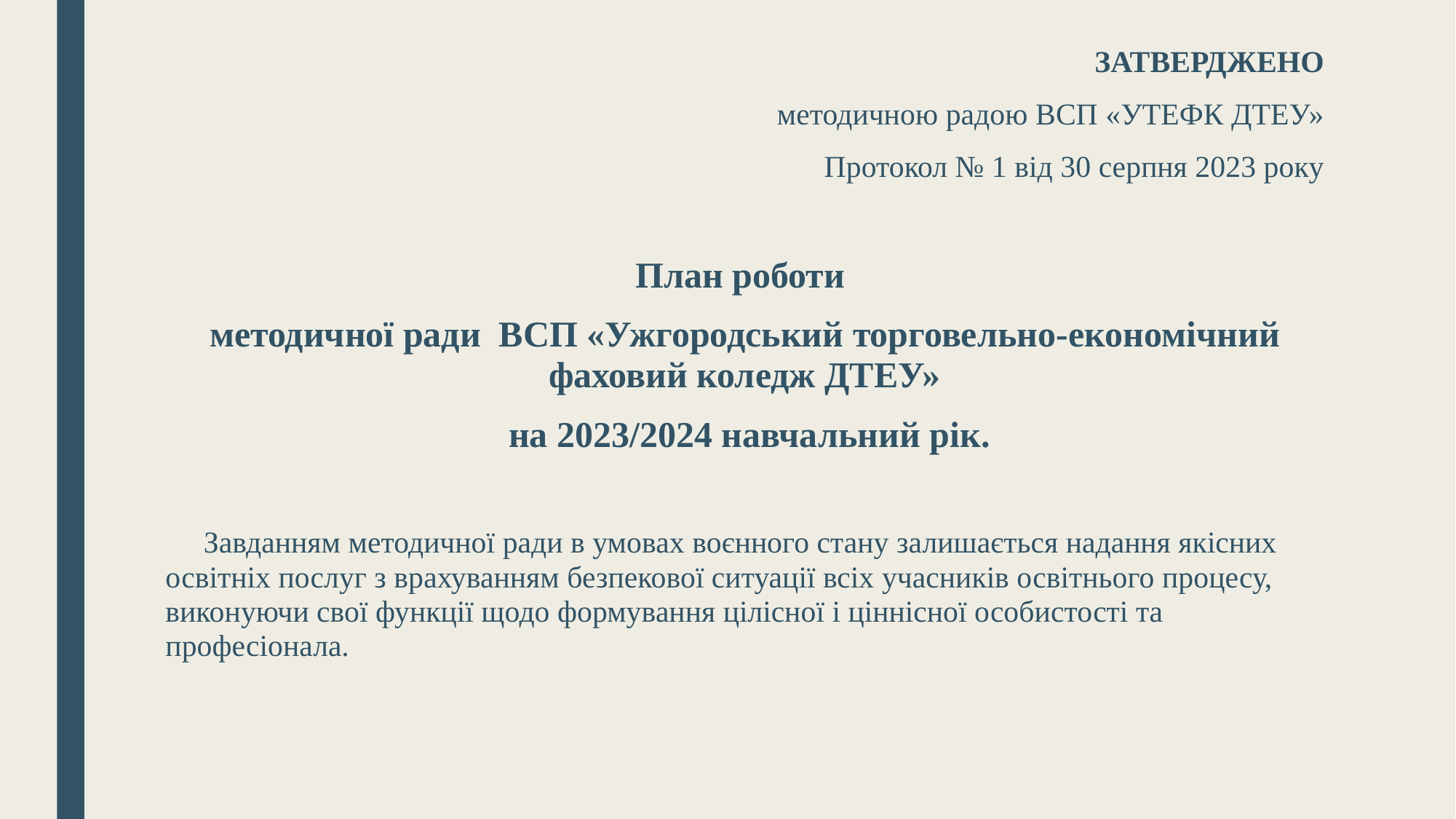

ЗАТВЕРДЖЕНО
методичною радою ВСП «УТЕФК ДТЕУ»
Протокол № 1 від 30 серпня 2023 року

План роботи
методичної ради  ВСП «Ужгородський торговельно-економічний фаховий коледж ДТЕУ»
 на 2023/2024 навчальний рік.

     Завданням методичної ради в умовах воєнного стану залишається надання якісних освітніх послуг з врахуванням безпекової ситуації всіх учасників освітнього процесу, виконуючи свої функції щодо формування цілісної і ціннісної особистості та професіонала.